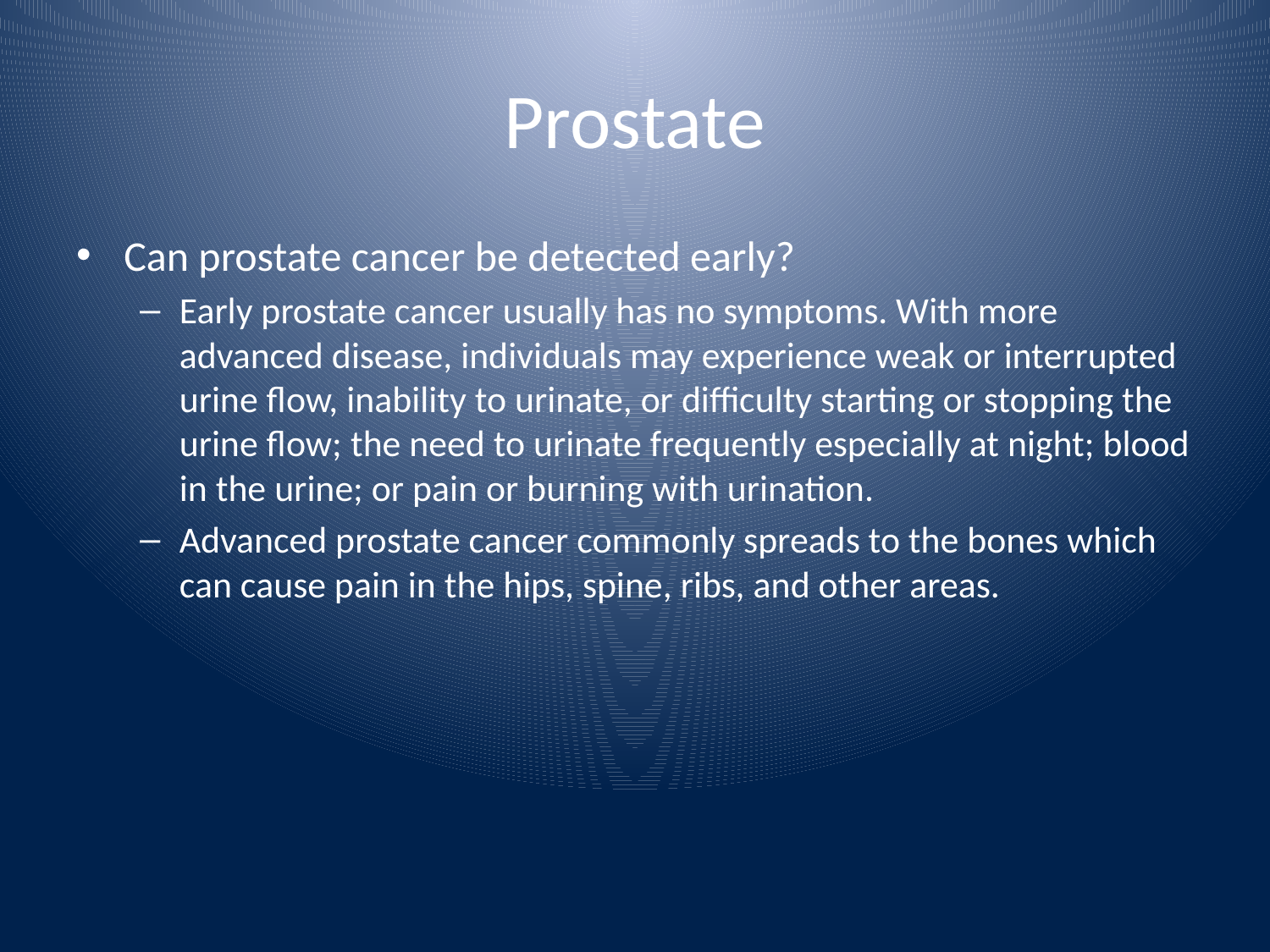

# Prostate
Can prostate cancer be detected early?
Early prostate cancer usually has no symptoms. With more advanced disease, individuals may experience weak or interrupted urine flow, inability to urinate, or difficulty starting or stopping the urine flow; the need to urinate frequently especially at night; blood in the urine; or pain or burning with urination.
Advanced prostate cancer commonly spreads to the bones which can cause pain in the hips, spine, ribs, and other areas.